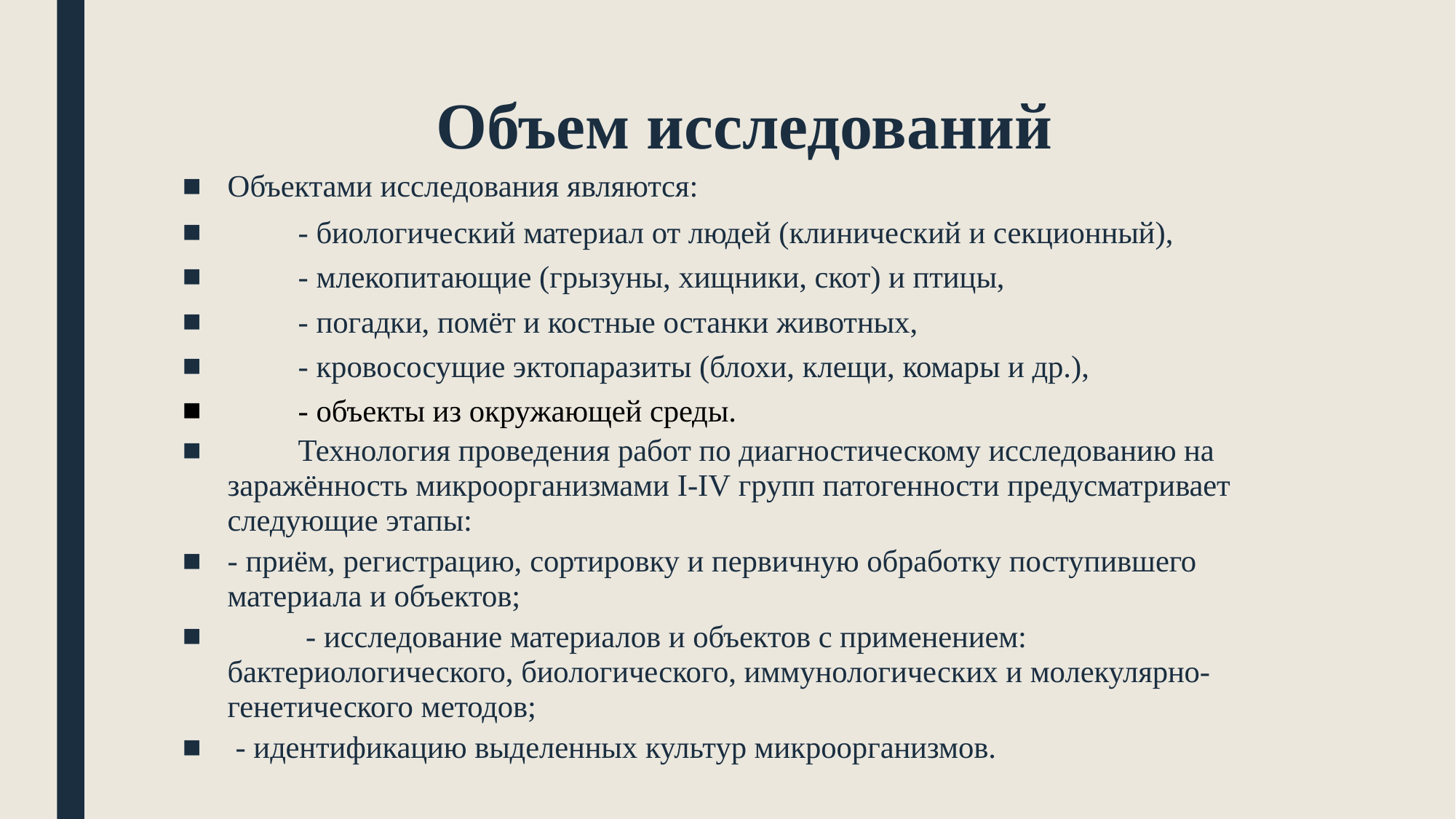

Объем исследований
Объектами исследования являются:
         - биологический материал от людей (клинический и секционный),
         - млекопитающие (грызуны, хищники, скот) и птицы,
         - погадки, помёт и костные останки животных,
         - кровососущие эктопаразиты (блохи, клещи, комары и др.),
         - объекты из окружающей среды.
         Технология проведения работ по диагностическому исследованию на заражённость микроорганизмами I-IV групп патогенности предусматривает следующие этапы:
- приём, регистрацию, сортировку и первичную обработку поступившего материала и объектов;
          - исследование материалов и объектов с применением: бактериологического, биологического, иммунологических и молекулярно-генетического методов;
 - идентификацию выделенных культур микроорганизмов.